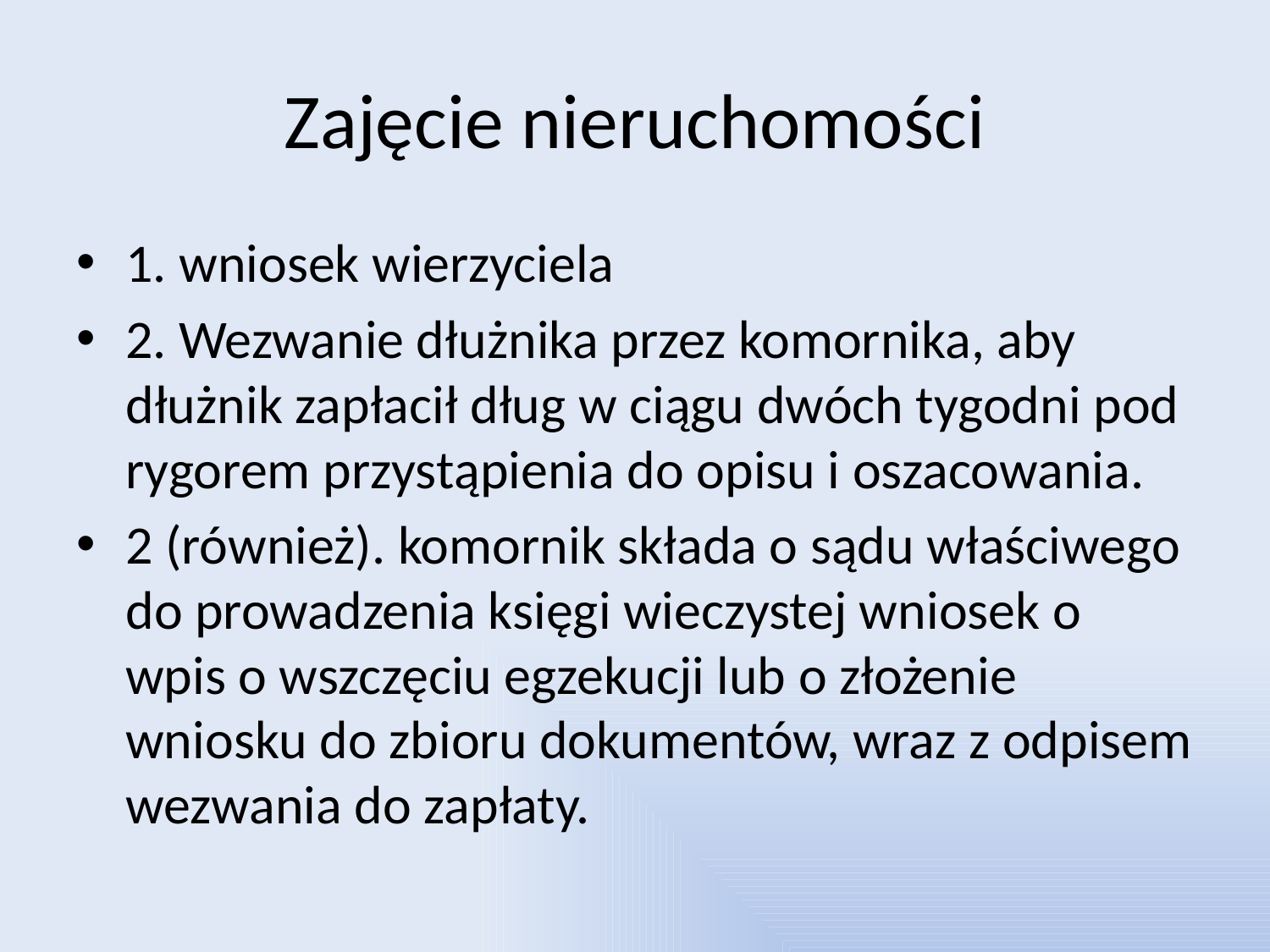

# Zajęcie nieruchomości
1. wniosek wierzyciela
2. Wezwanie dłużnika przez komornika, aby dłużnik zapłacił dług w ciągu dwóch tygodni pod rygorem przystąpienia do opisu i oszacowania.
2 (również). komornik składa o sądu właściwego do prowadzenia księgi wieczystej wniosek o wpis o wszczęciu egzekucji lub o złożenie wniosku do zbioru dokumentów, wraz z odpisem wezwania do zapłaty.